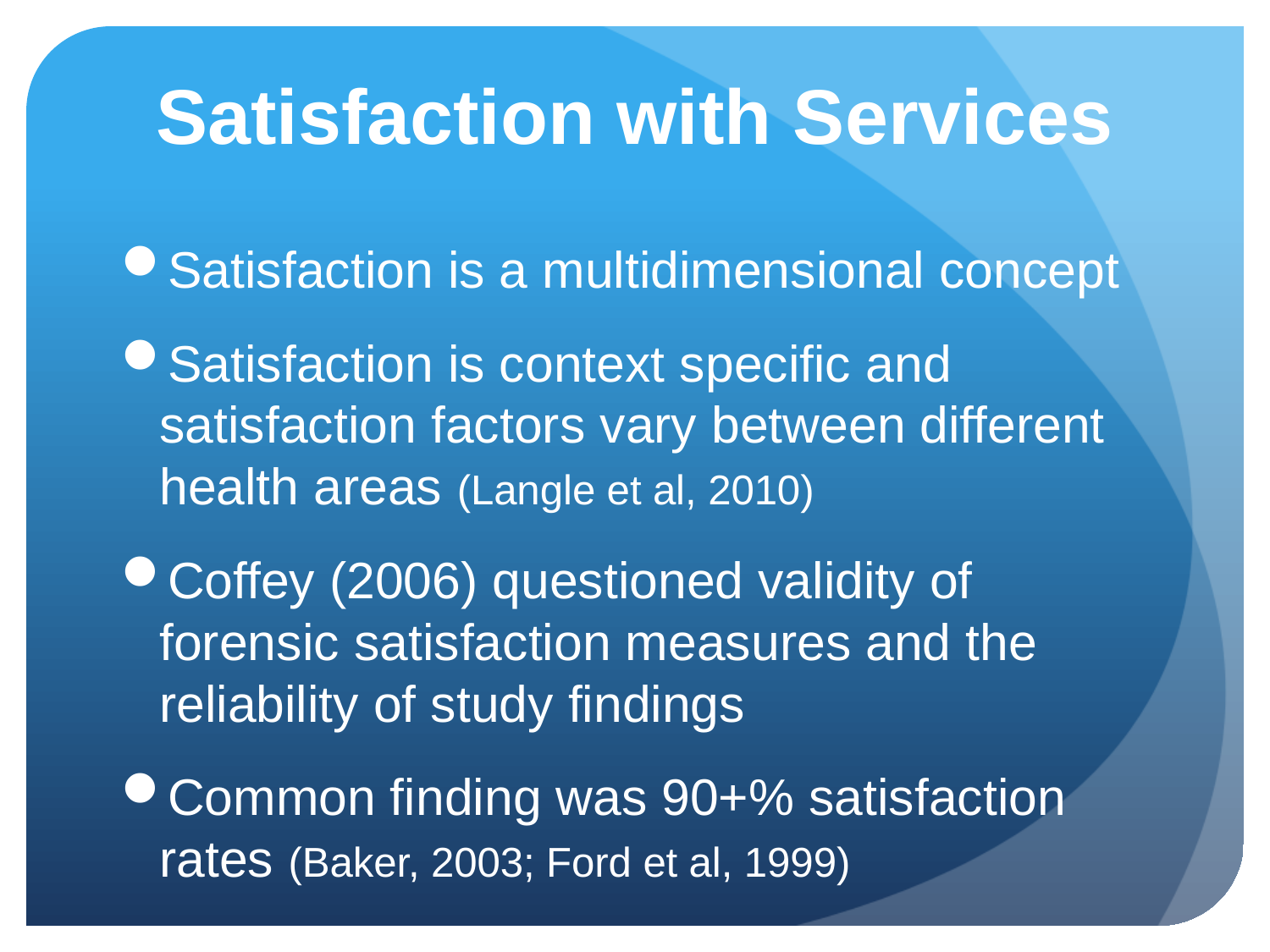

# Satisfaction with Services
Satisfaction is a multidimensional concept
Satisfaction is context speciﬁc and satisfaction factors vary between different health areas (Langle et al, 2010)
Coffey (2006) questioned validity of forensic satisfaction measures and the reliability of study findings
Common ﬁnding was 90+% satisfaction rates (Baker, 2003; Ford et al, 1999)